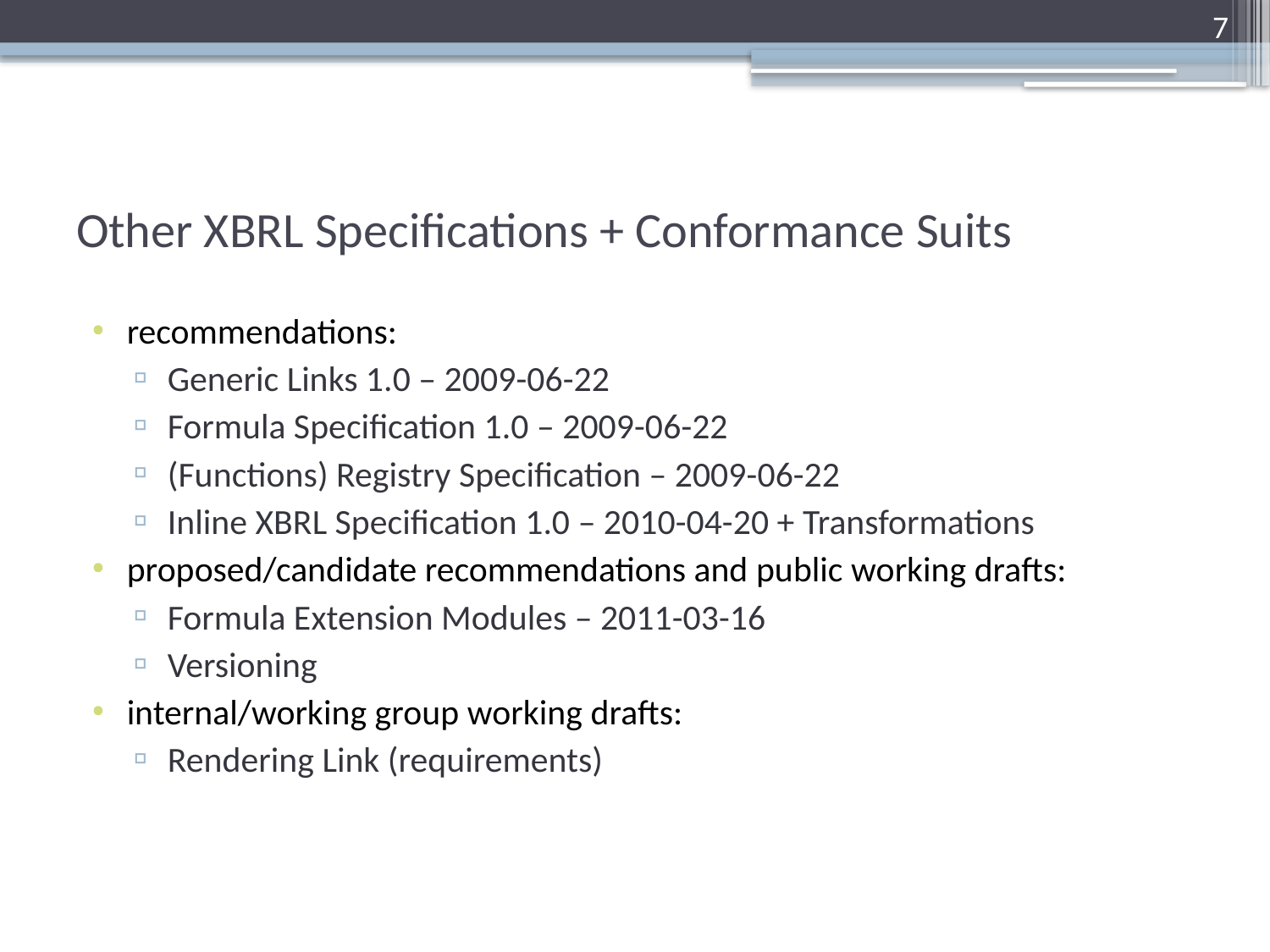

7
# Other XBRL Specifications + Conformance Suits
recommendations:
Generic Links 1.0 – 2009-06-22
Formula Specification 1.0 – 2009-06-22
(Functions) Registry Specification – 2009-06-22
Inline XBRL Specification 1.0 – 2010-04-20 + Transformations
proposed/candidate recommendations and public working drafts:
Formula Extension Modules – 2011-03-16
Versioning
internal/working group working drafts:
Rendering Link (requirements)